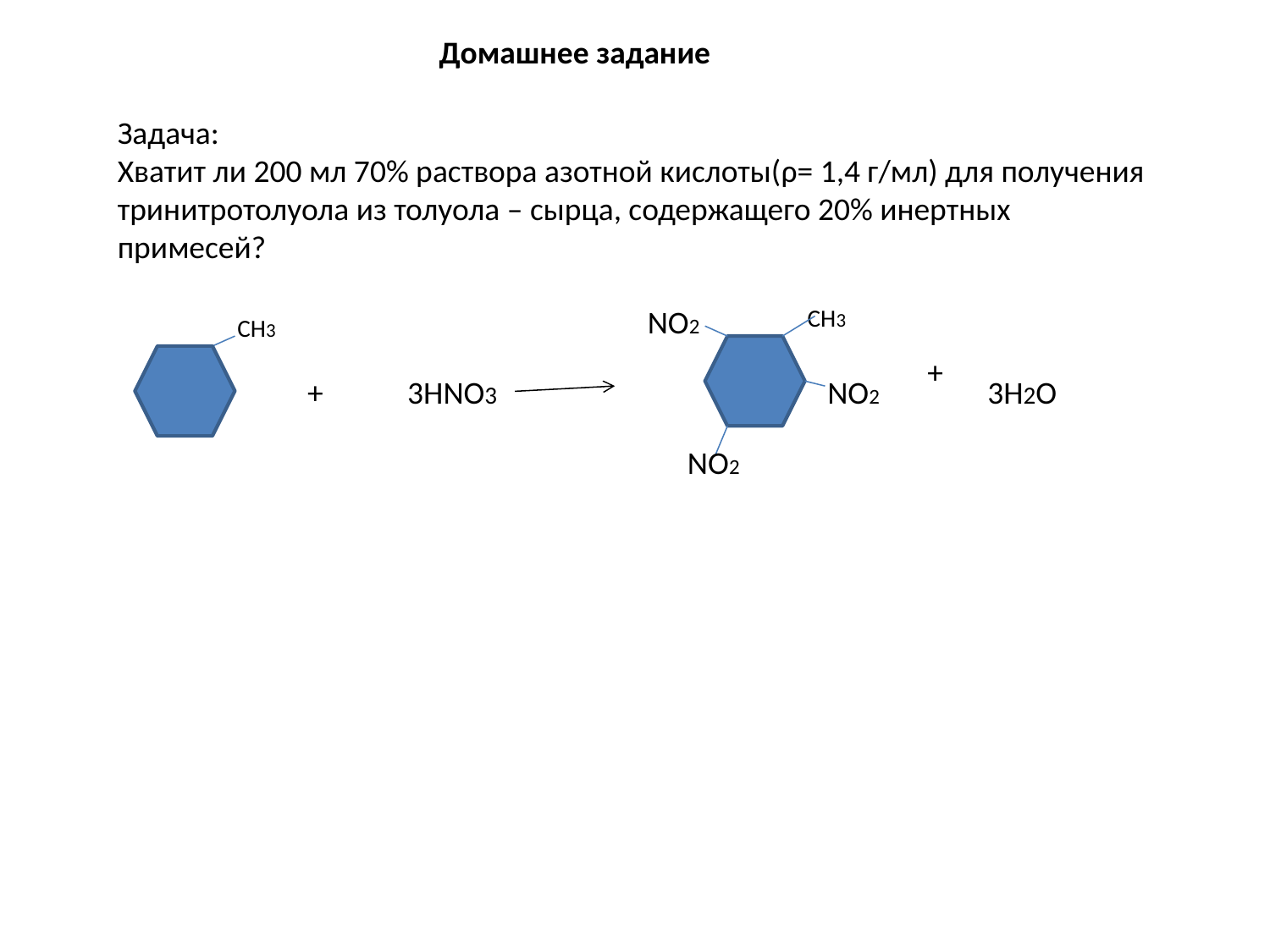

Домашнее задание
Задача:
Хватит ли 200 мл 70% раствора азотной кислоты(ρ= 1,4 г/мл) для получения тринитротолуола из толуола – сырца, содержащего 20% инертных примесей?
NO2
СН3

СН3

+
+
3HNO3
NO2
3H2O
NO2